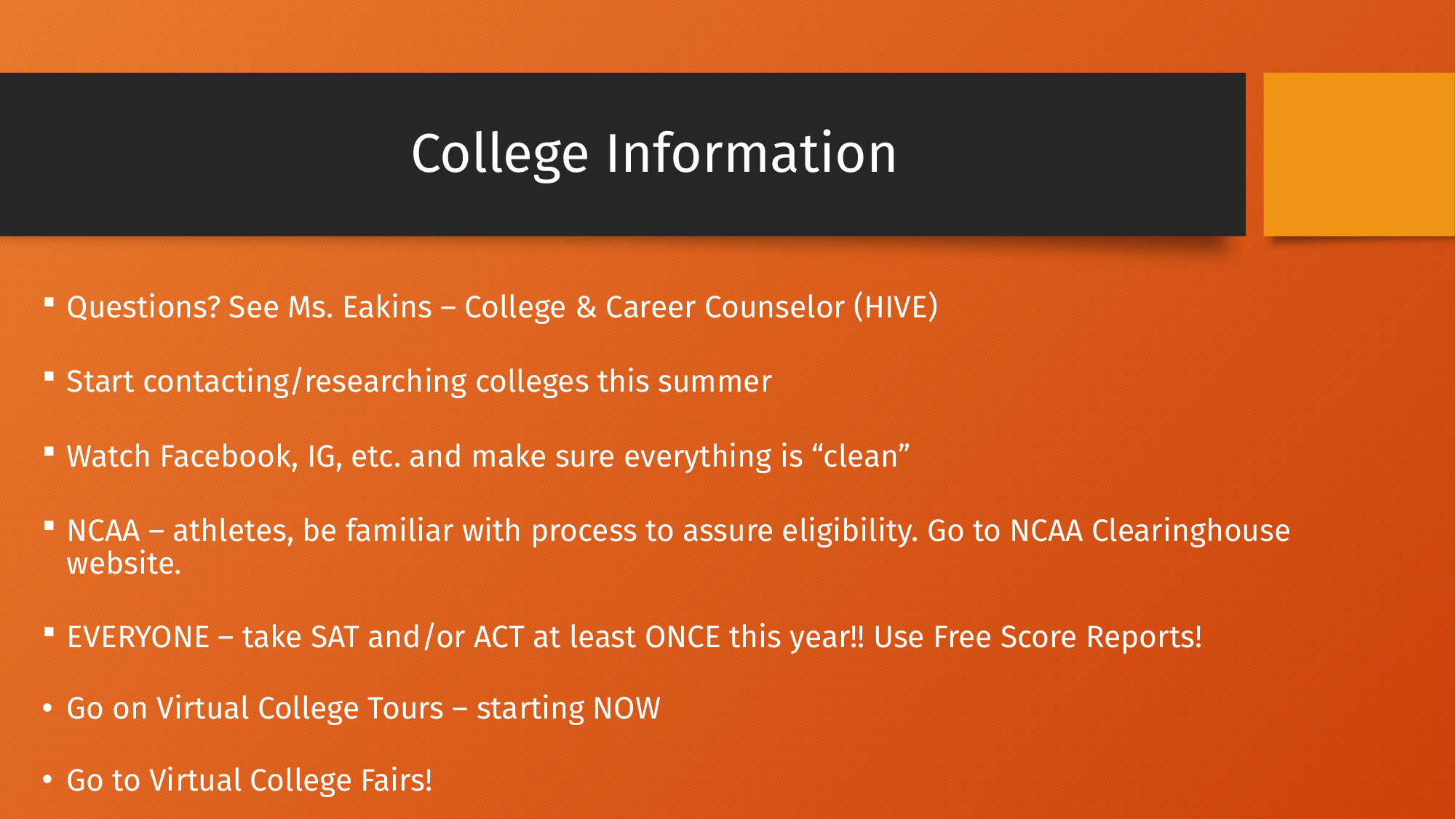

# College Information

Questions? See Ms. Eakins – College & Career Counselor (HIVE)

Start contacting/researching colleges this summer

Watch Facebook, IG, etc. and make sure everything is “clean”

NCAA – athletes, be familiar with process to assure eligibility. Go to NCAA Clearinghouse website.

EVERYONE – take SAT and/or ACT at least ONCE this year!! Use Free Score Reports!

Go on Virtual College Tours – starting NOW

Go to Virtual College Fairs!